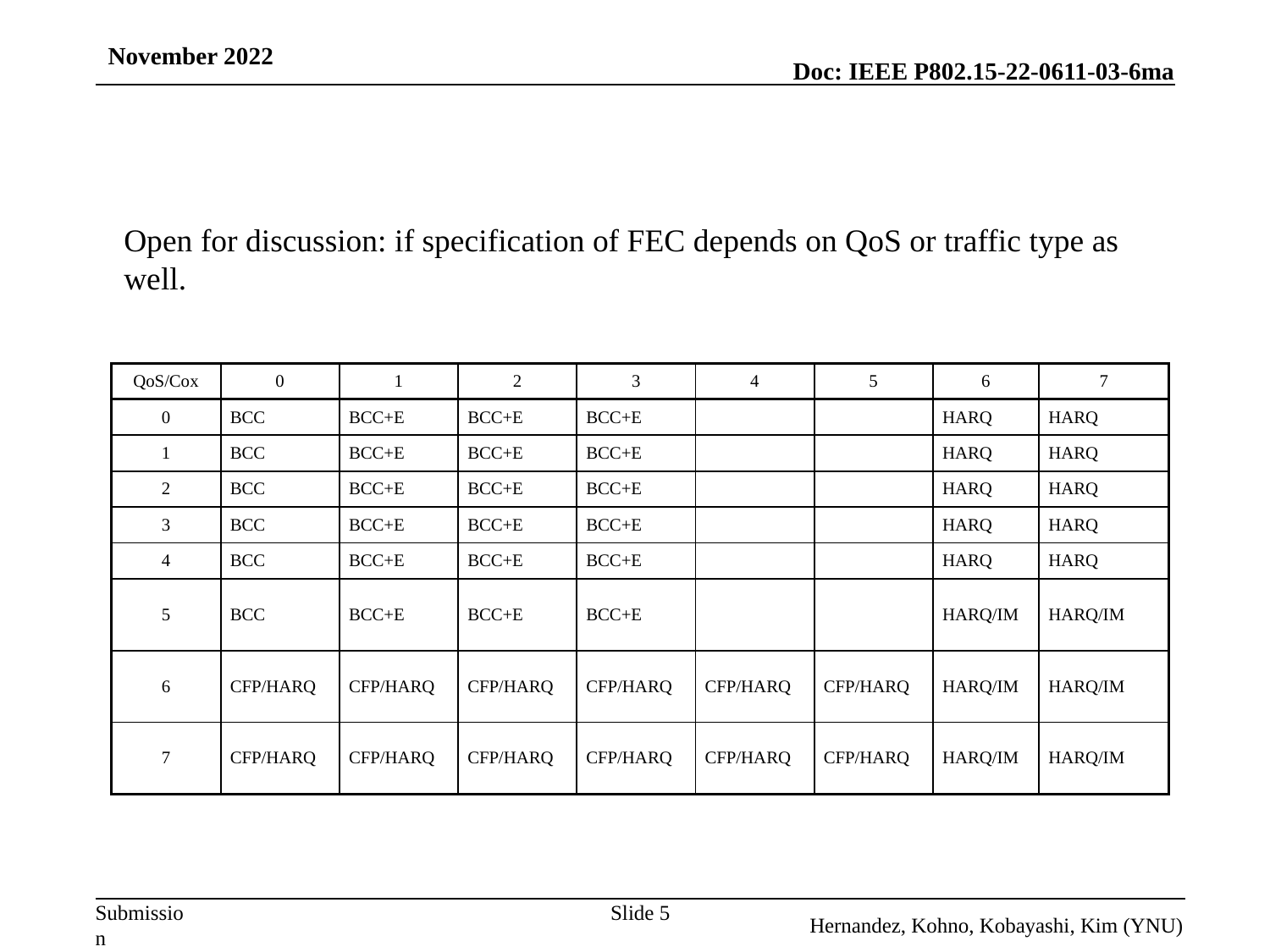

November 2022
Open for discussion: if specification of FEC depends on QoS or traffic type as well.
| QoS/Cox | 0 | 1 | 2 | 3 | 4 | 5 | 6 | 7 |
| --- | --- | --- | --- | --- | --- | --- | --- | --- |
| 0 | BCC | BCC+E | BCC+E | BCC+E |  |  | HARQ | HARQ |
| 1 | BCC | BCC+E | BCC+E | BCC+E |  |  | HARQ | HARQ |
| 2 | BCC | BCC+E | BCC+E | BCC+E |  |  | HARQ | HARQ |
| 3 | BCC | BCC+E | BCC+E | BCC+E |  |  | HARQ | HARQ |
| 4 | BCC | BCC+E | BCC+E | BCC+E |  |  | HARQ | HARQ |
| 5 | BCC | BCC+E | BCC+E | BCC+E |  |  | HARQ/IM | HARQ/IM |
| 6 | CFP/HARQ | CFP/HARQ | CFP/HARQ | CFP/HARQ | CFP/HARQ | CFP/HARQ | HARQ/IM | HARQ/IM |
| 7 | CFP/HARQ | CFP/HARQ | CFP/HARQ | CFP/HARQ | CFP/HARQ | CFP/HARQ | HARQ/IM | HARQ/IM |
Slide 5
Hernandez, Kohno, Kobayashi, Kim (YNU)